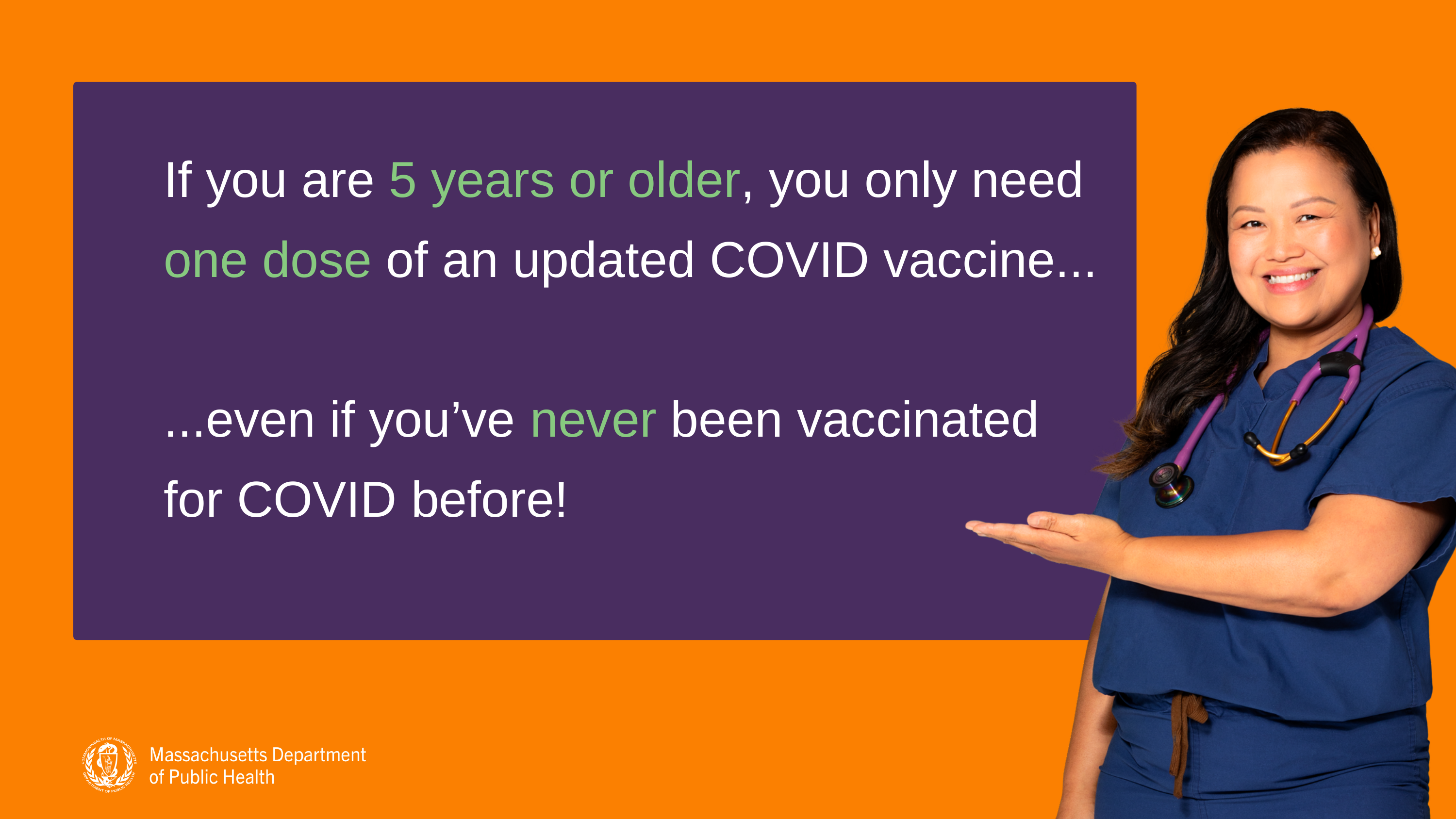

If you are 5 years or older, you only need
     one dose of an updated COVID vaccine...

     ...even if you’ve never been vaccinated
     for COVID before!